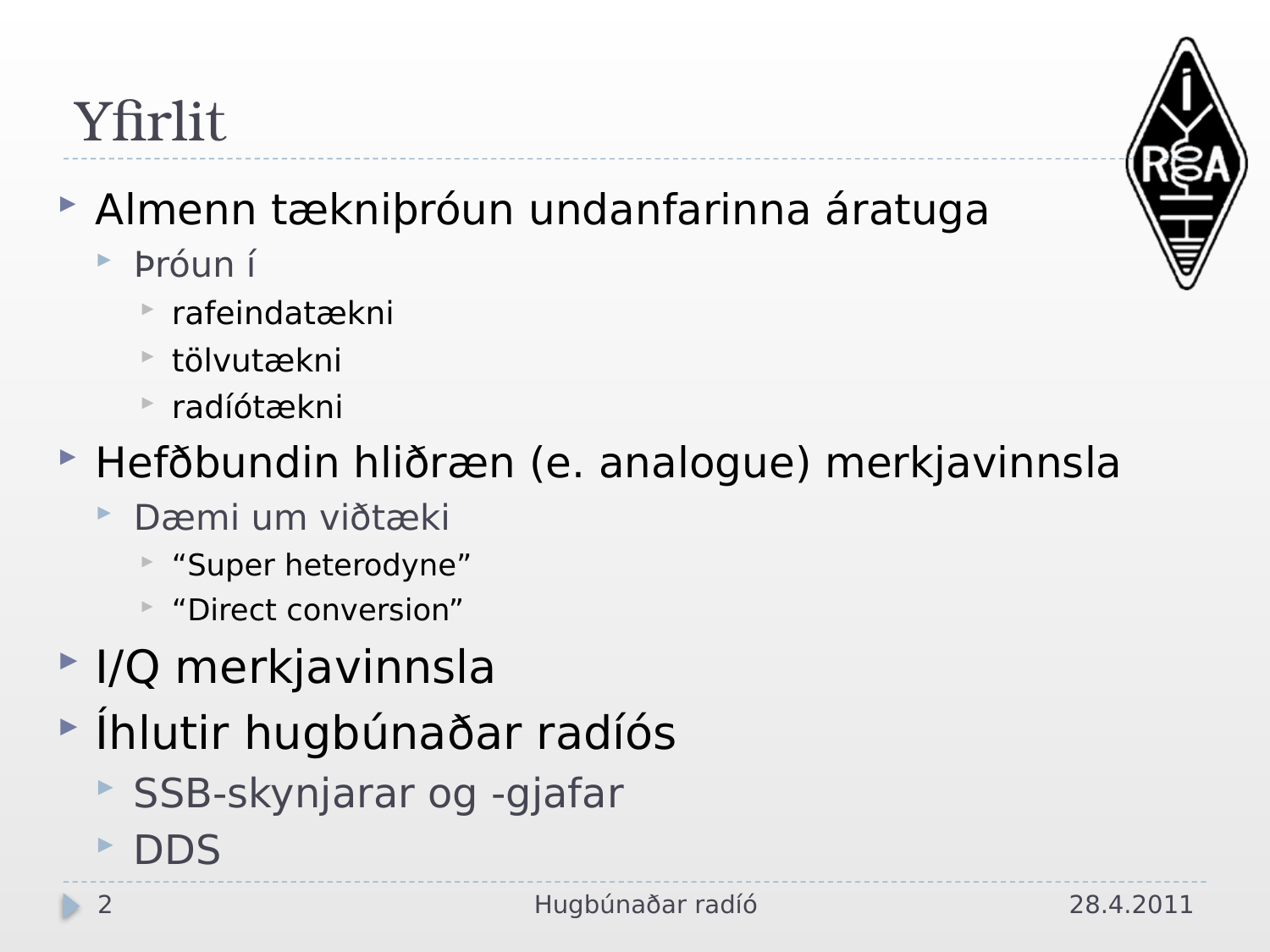

# Yfirlit
Almenn tækniþróun undanfarinna áratuga
Þróun í
rafeindatækni
tölvutækni
radíótækni
Hefðbundin hliðræn (e. analogue) merkjavinnsla
Dæmi um viðtæki
“Super heterodyne”
“Direct conversion”
I/Q merkjavinnsla
Íhlutir hugbúnaðar radíós
SSB-skynjarar og -gjafar
DDS

2
Hugbúnaðar radíó
28.4.2011